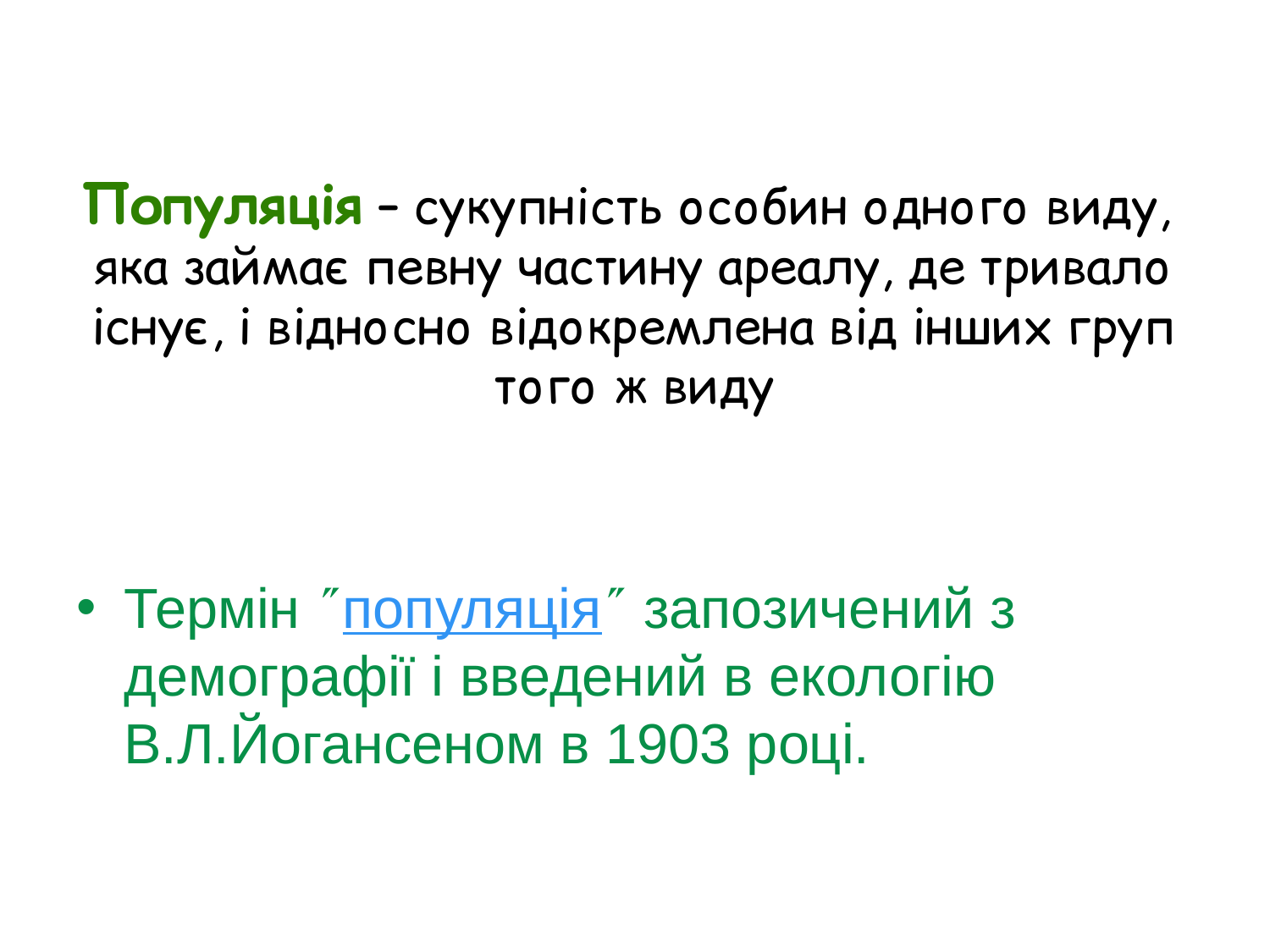

# Популяція – сукупність особин одного виду, яка займає певну частину ареалу, де тривало існує, і відносно відокремлена від інших груп того ж виду
Термін ″популяція″ запозичений з демографії і введений в екологію В.Л.Йогансеном в 1903 році.